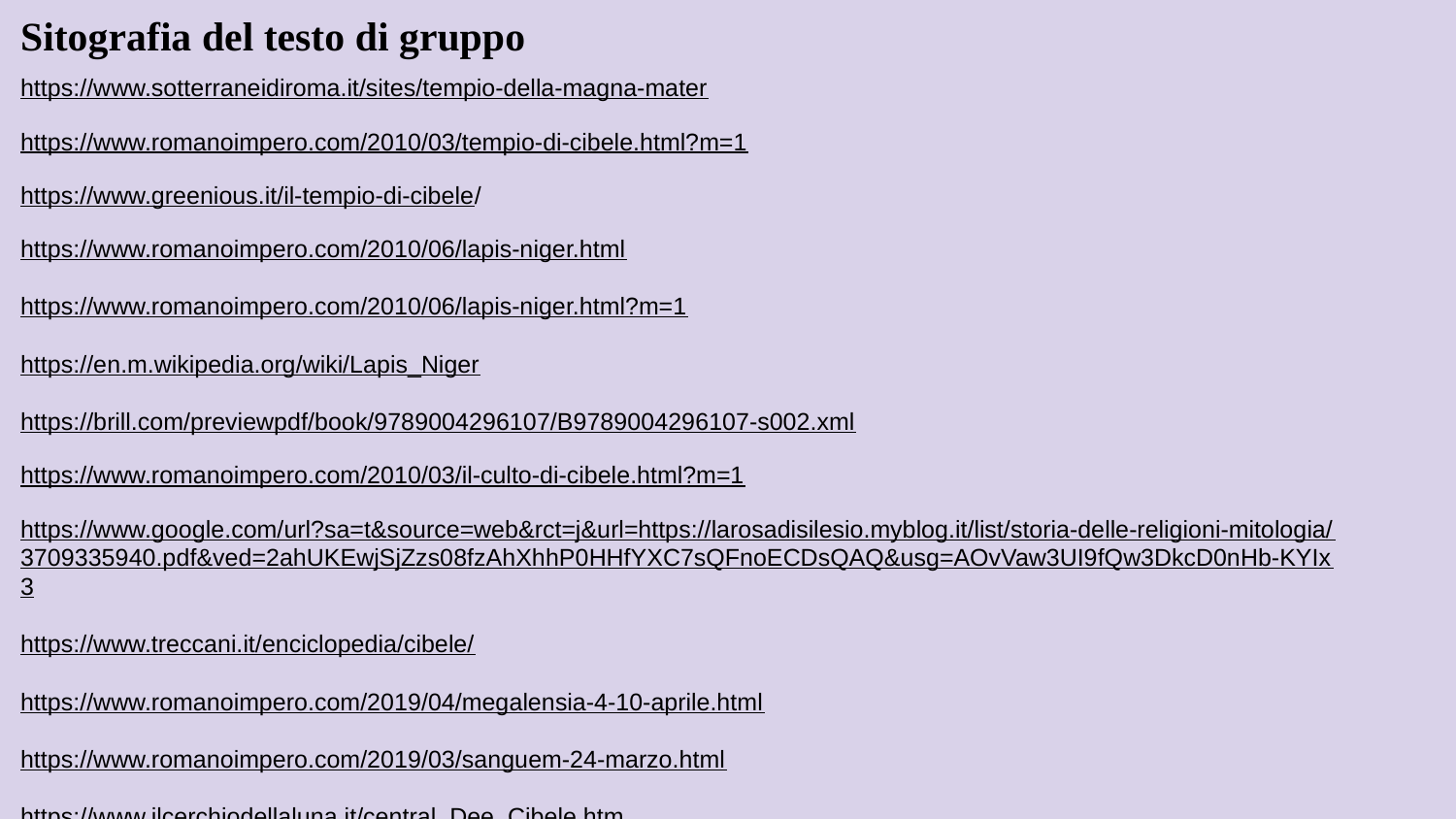

Sitografia del testo di gruppo
https://www.sotterraneidiroma.it/sites/tempio-della-magna-mater
https://www.romanoimpero.com/2010/03/tempio-di-cibele.html?m=1
https://www.greenious.it/il-tempio-di-cibele/
https://www.romanoimpero.com/2010/06/lapis-niger.html
https://www.romanoimpero.com/2010/06/lapis-niger.html?m=1
https://en.m.wikipedia.org/wiki/Lapis_Niger
https://brill.com/previewpdf/book/9789004296107/B9789004296107-s002.xml
https://www.romanoimpero.com/2010/03/il-culto-di-cibele.html?m=1
https://www.google.com/url?sa=t&source=web&rct=j&url=https://larosadisilesio.myblog.it/list/storia-delle-religioni-mitologia/3709335940.pdf&ved=2ahUKEwjSjZzs08fzAhXhhP0HHfYXC7sQFnoECDsQAQ&usg=AOvVaw3UI9fQw3DkcD0nHb-KYIx3
https://www.treccani.it/enciclopedia/cibele/
https://www.romanoimpero.com/2019/04/megalensia-4-10-aprile.html
https://www.romanoimpero.com/2019/03/sanguem-24-marzo.html
https://www.ilcerchiodellaluna.it/central_Dee_Cibele.htm